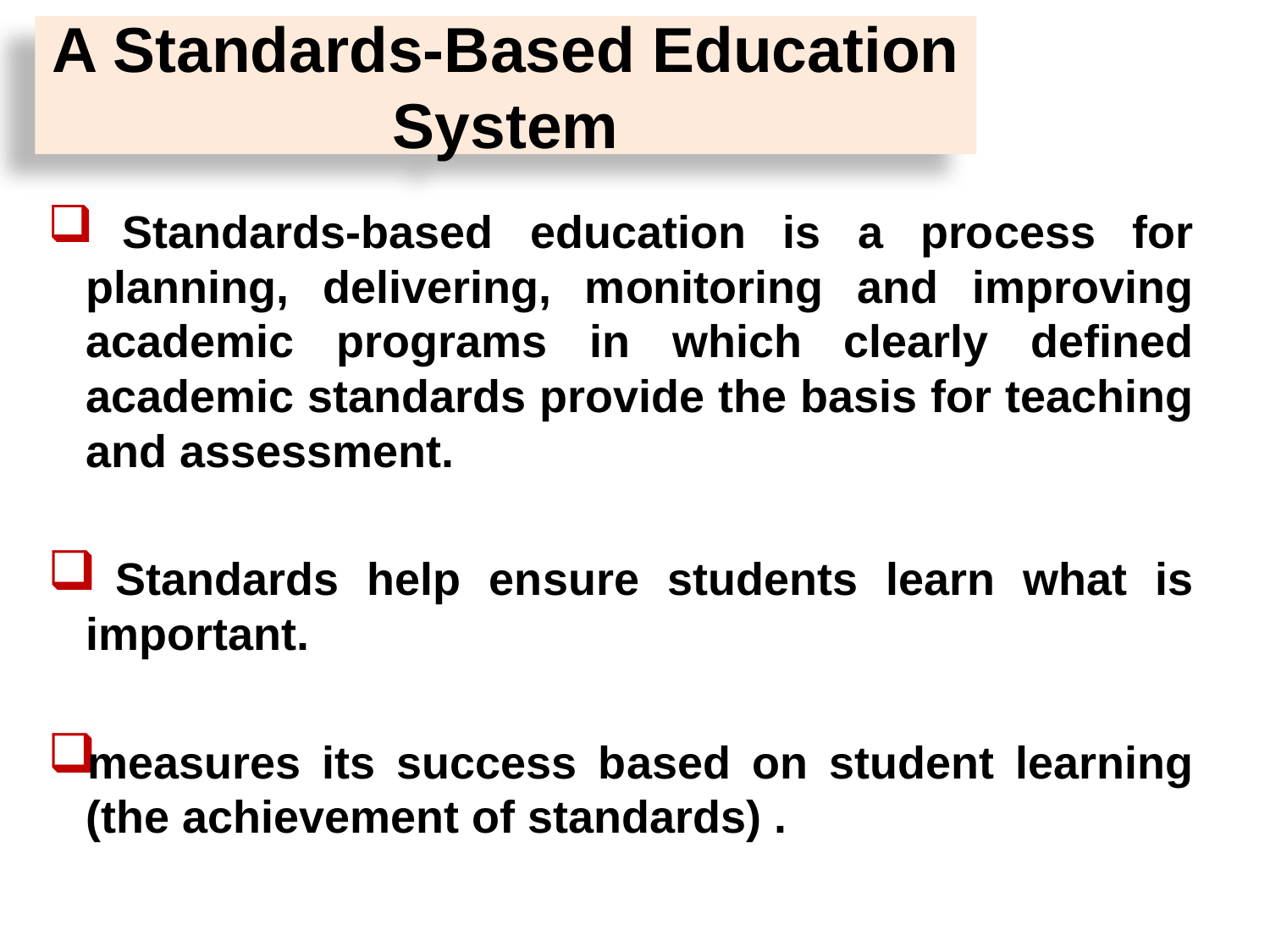

# A Standards-Based Education System
 Standards-based education is a process for planning, delivering, monitoring and improving academic programs in which clearly defined academic standards provide the basis for teaching and assessment.

 Standards help ensure students learn what is important.

measures its success based on student learning (the achievement of standards) .